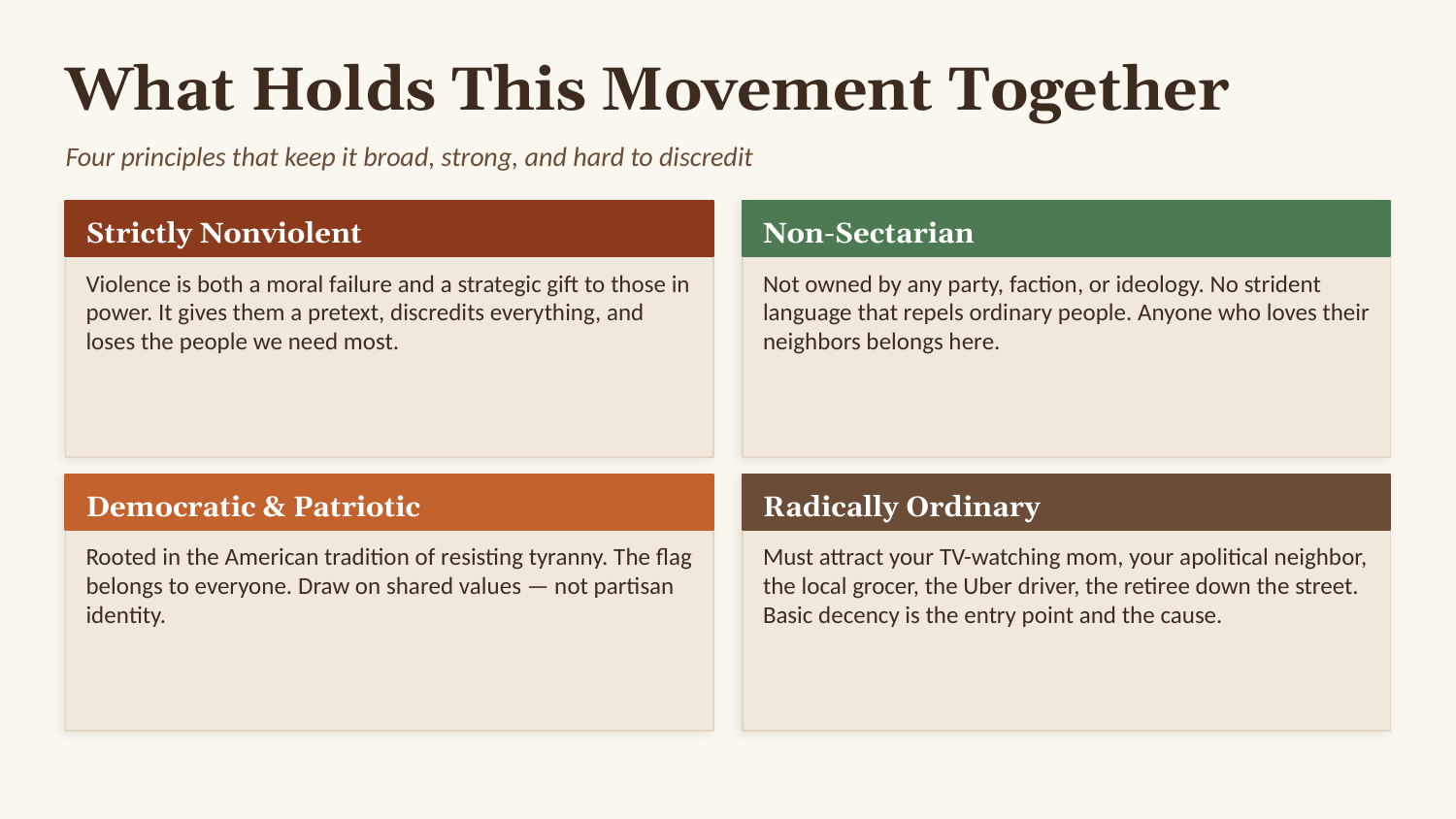

What Holds This Movement Together
Four principles that keep it broad, strong, and hard to discredit

Strictly Nonviolent
Non-Sectarian
Violence is both a moral failure and a strategic gift to those in power. It gives them a pretext, discredits everything, and loses the people we need most.
Not owned by any party, faction, or ideology. No strident language that repels ordinary people. Anyone who loves their neighbors belongs here.

Democratic & Patriotic
Radically Ordinary
Rooted in the American tradition of resisting tyranny. The flag belongs to everyone. Draw on shared values — not partisan identity.
Must attract your TV-watching mom, your apolitical neighbor, the local grocer, the Uber driver, the retiree down the street. Basic decency is the entry point and the cause.